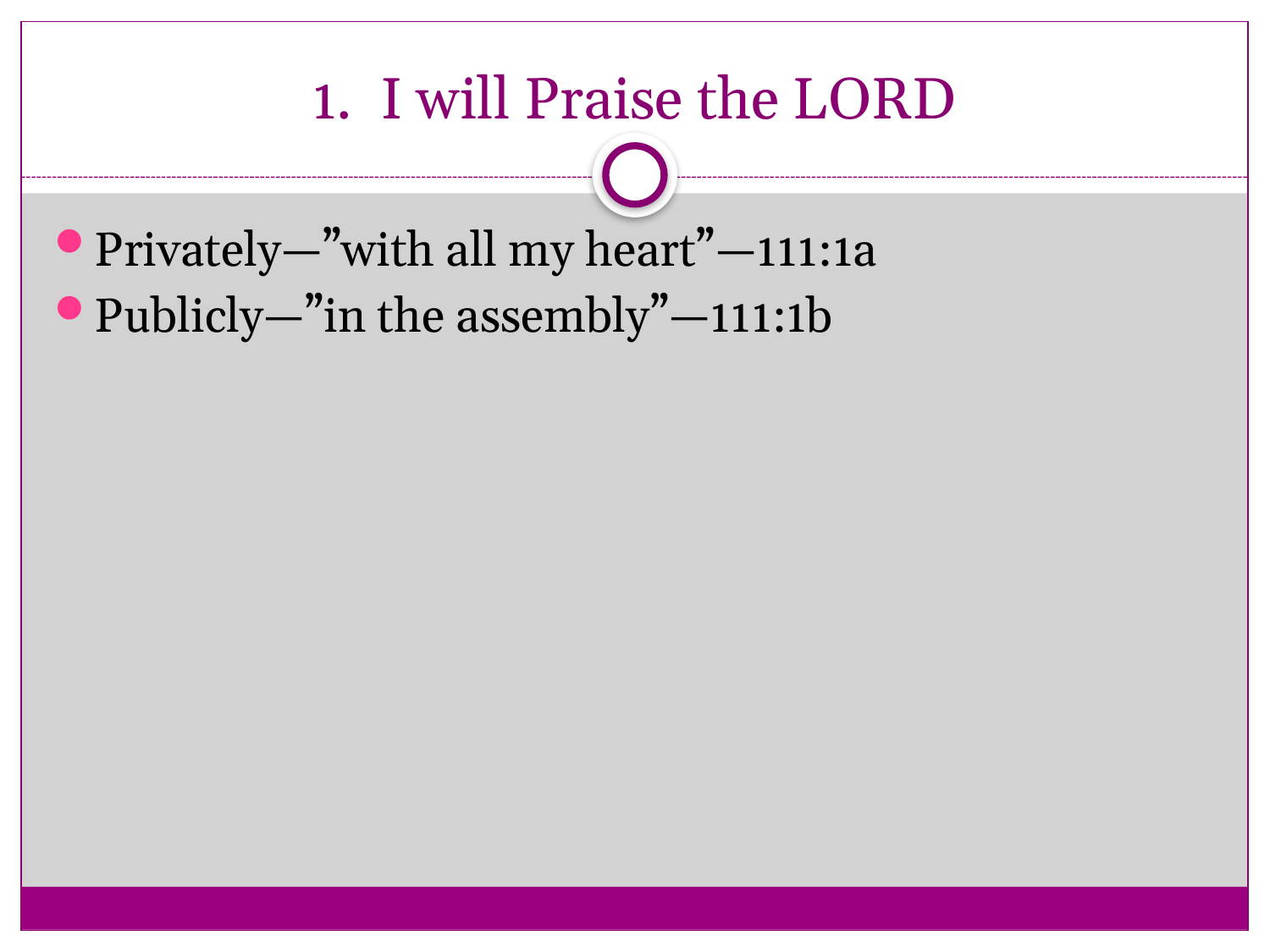

# 1.  I will Praise the LORD
Privately—”with all my heart”—111:1a
Publicly—”in the assembly”—111:1b